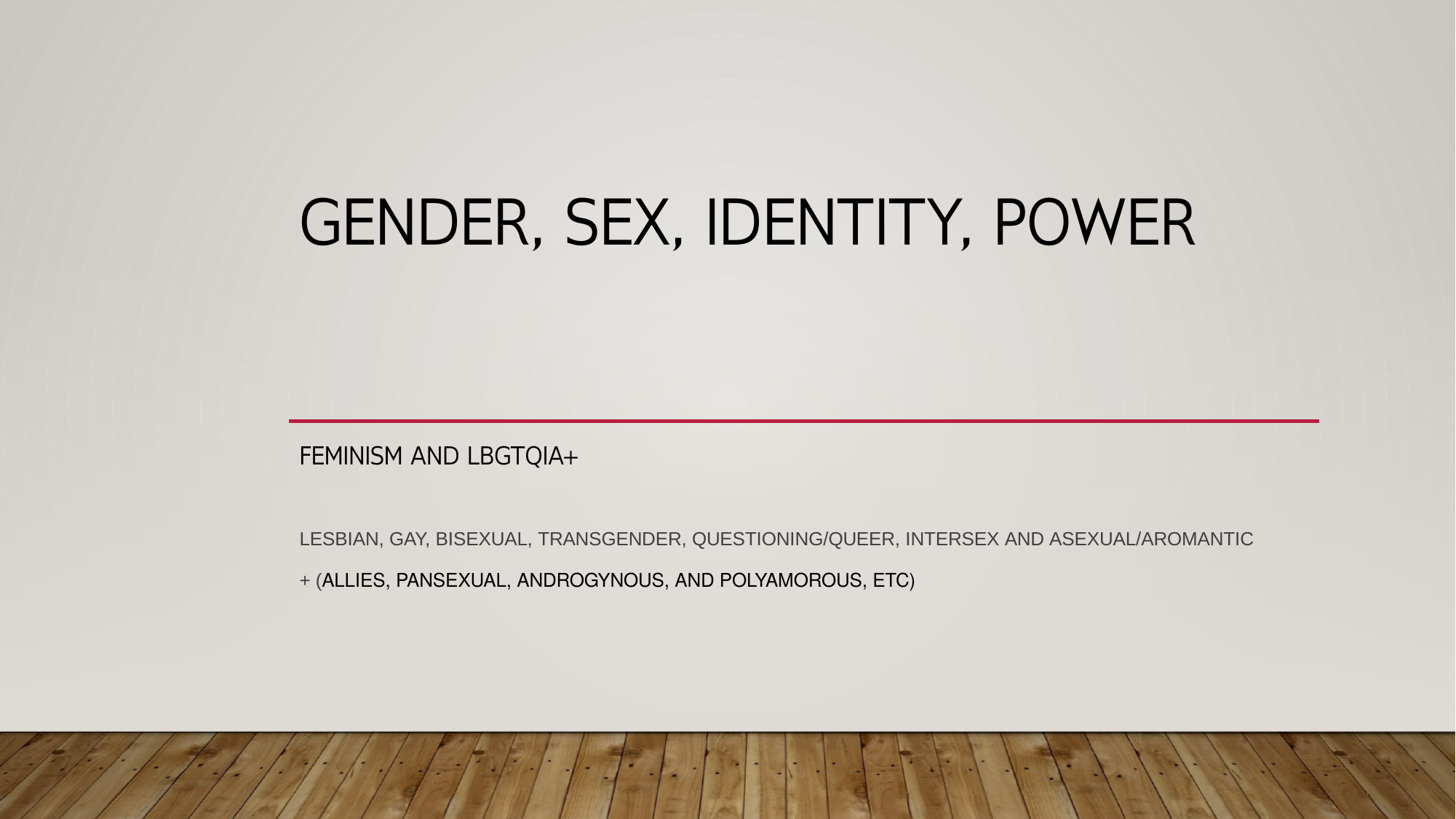

# Gender, Sex, Identity, Power
Feminism and LBGTQia+
Lesbian, Gay, Bisexual, Transgender, Questioning/Queer, Intersex and Asexual/Aromantic
+ (allies, pansexual, androgynous, and polyamorous, etc)